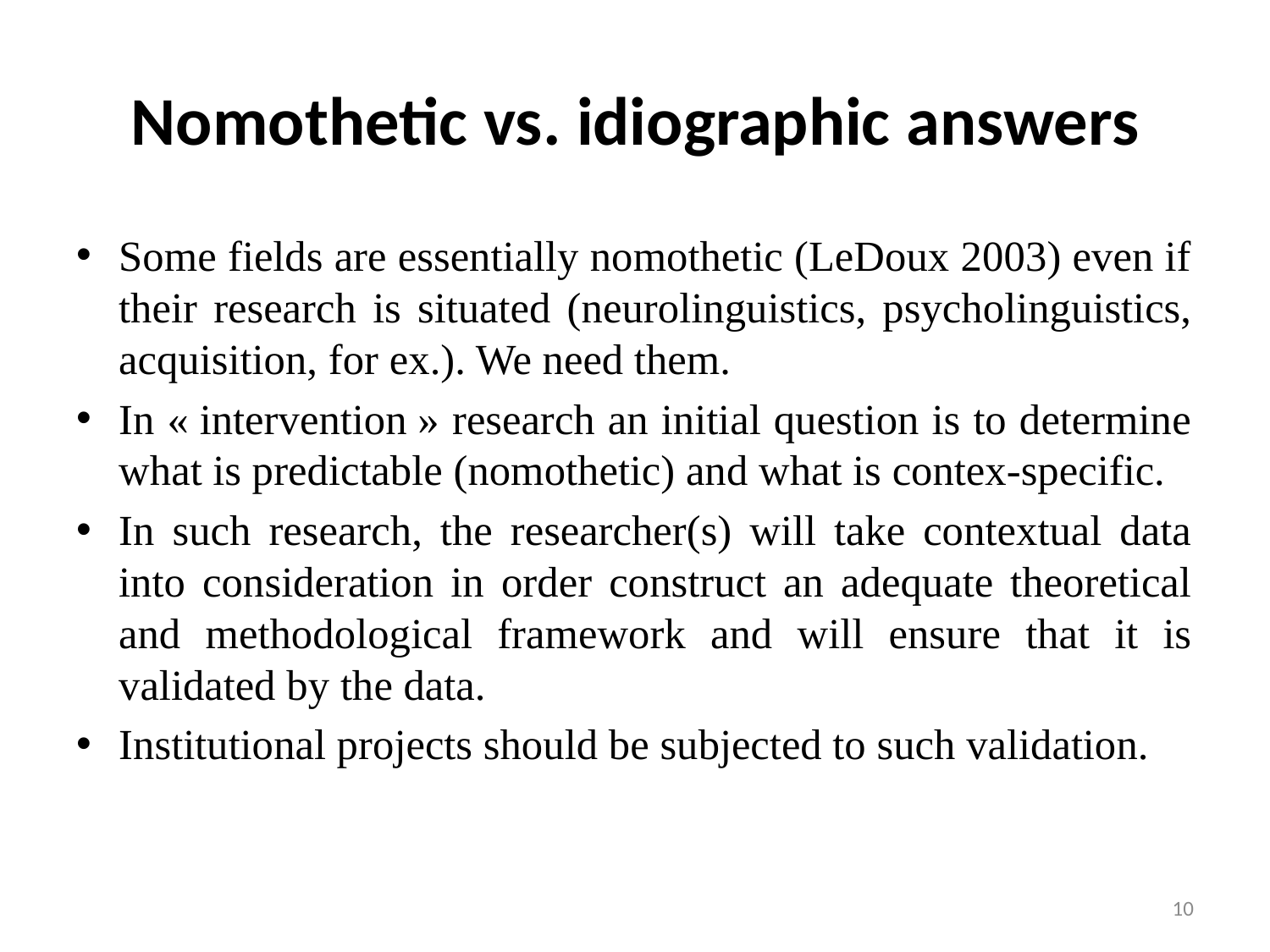

# Nomothetic vs. idiographic answers
Some fields are essentially nomothetic (LeDoux 2003) even if their research is situated (neurolinguistics, psycholinguistics, acquisition, for ex.). We need them.
In « intervention » research an initial question is to determine what is predictable (nomothetic) and what is contex-specific.
In such research, the researcher(s) will take contextual data into consideration in order construct an adequate theoretical and methodological framework and will ensure that it is validated by the data.
Institutional projects should be subjected to such validation.
10